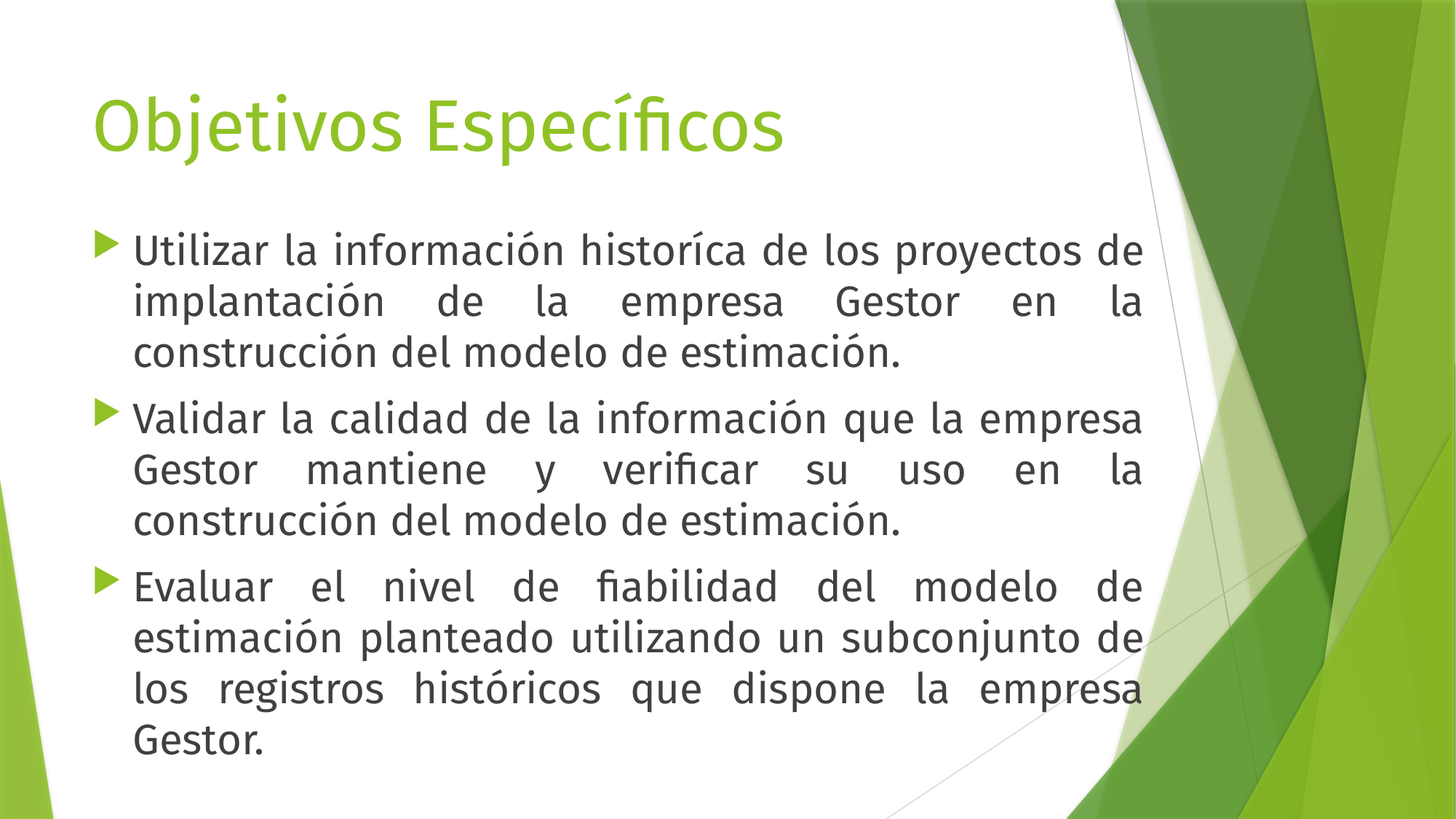

# Objetivos Específicos
Utilizar la información historíca de los proyectos de implantación de la empresa Gestor en la construcción del modelo de estimación.
Validar la calidad de la información que la empresa Gestor mantiene y verificar su uso en la construcción del modelo de estimación.
Evaluar el nivel de fiabilidad del modelo de estimación planteado utilizando un subconjunto de los registros históricos que dispone la empresa Gestor.